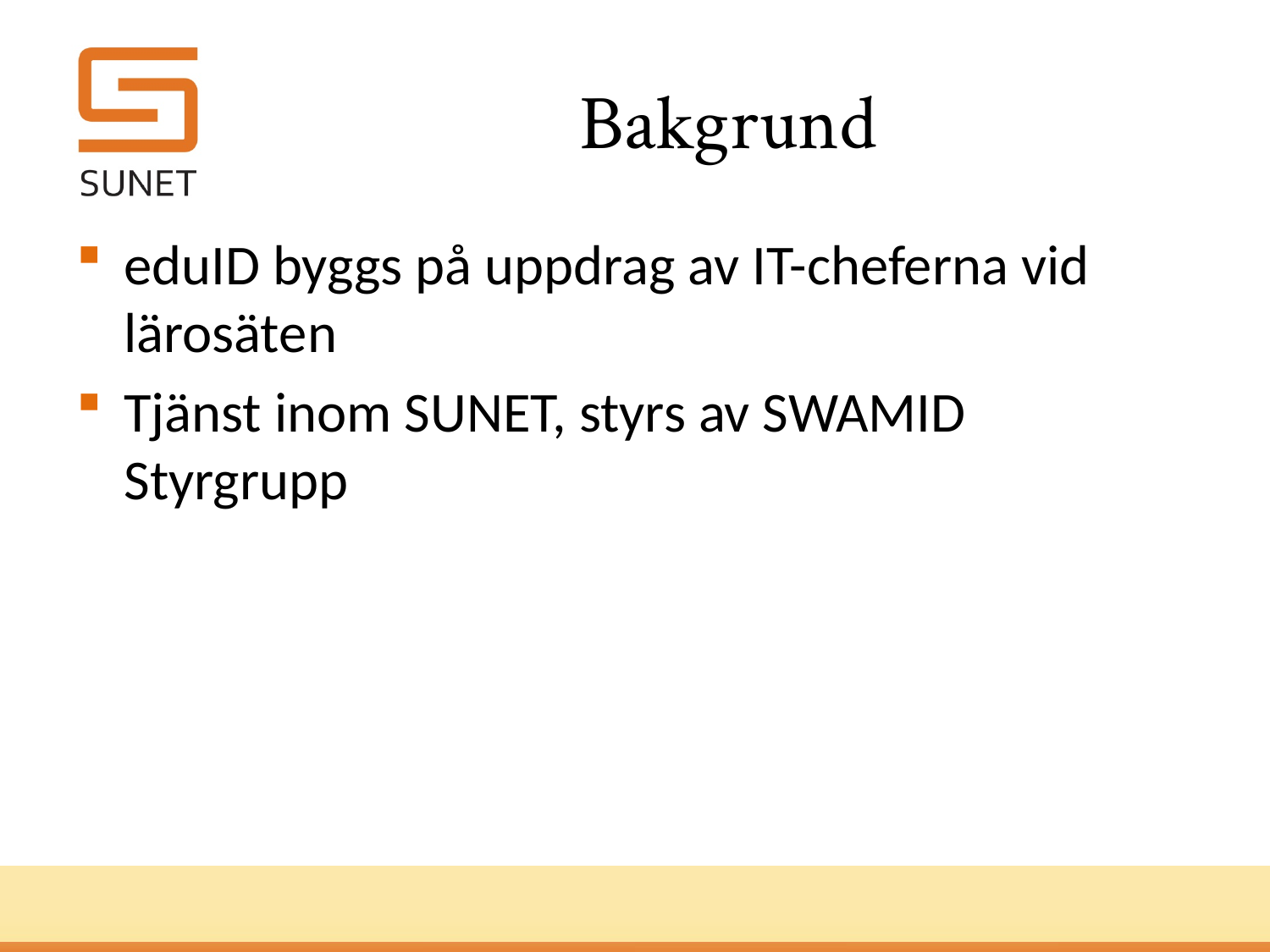

# Bakgrund
eduID byggs på uppdrag av IT-cheferna vid lärosäten
Tjänst inom SUNET, styrs av SWAMID Styrgrupp